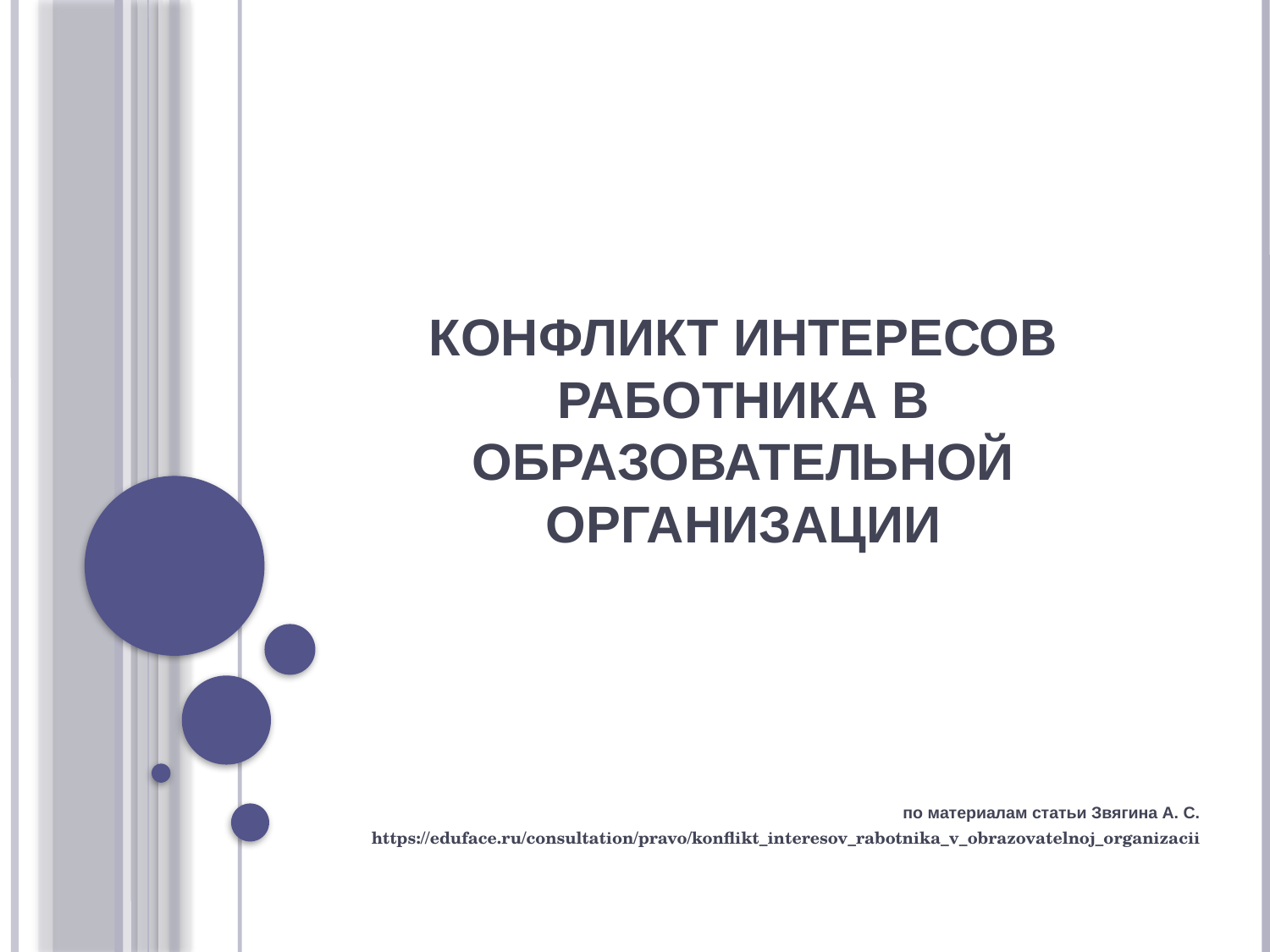

# КОНФЛИКТ ИНТЕРЕСОВ РАБОТНИКА В ОБРАЗОВАТЕЛЬНОЙ ОРГАНИЗАЦИИ
по материалам статьи Звягина А. С.
https://eduface.ru/consultation/pravo/konflikt_interesov_rabotnika_v_obrazovatelnoj_organizacii